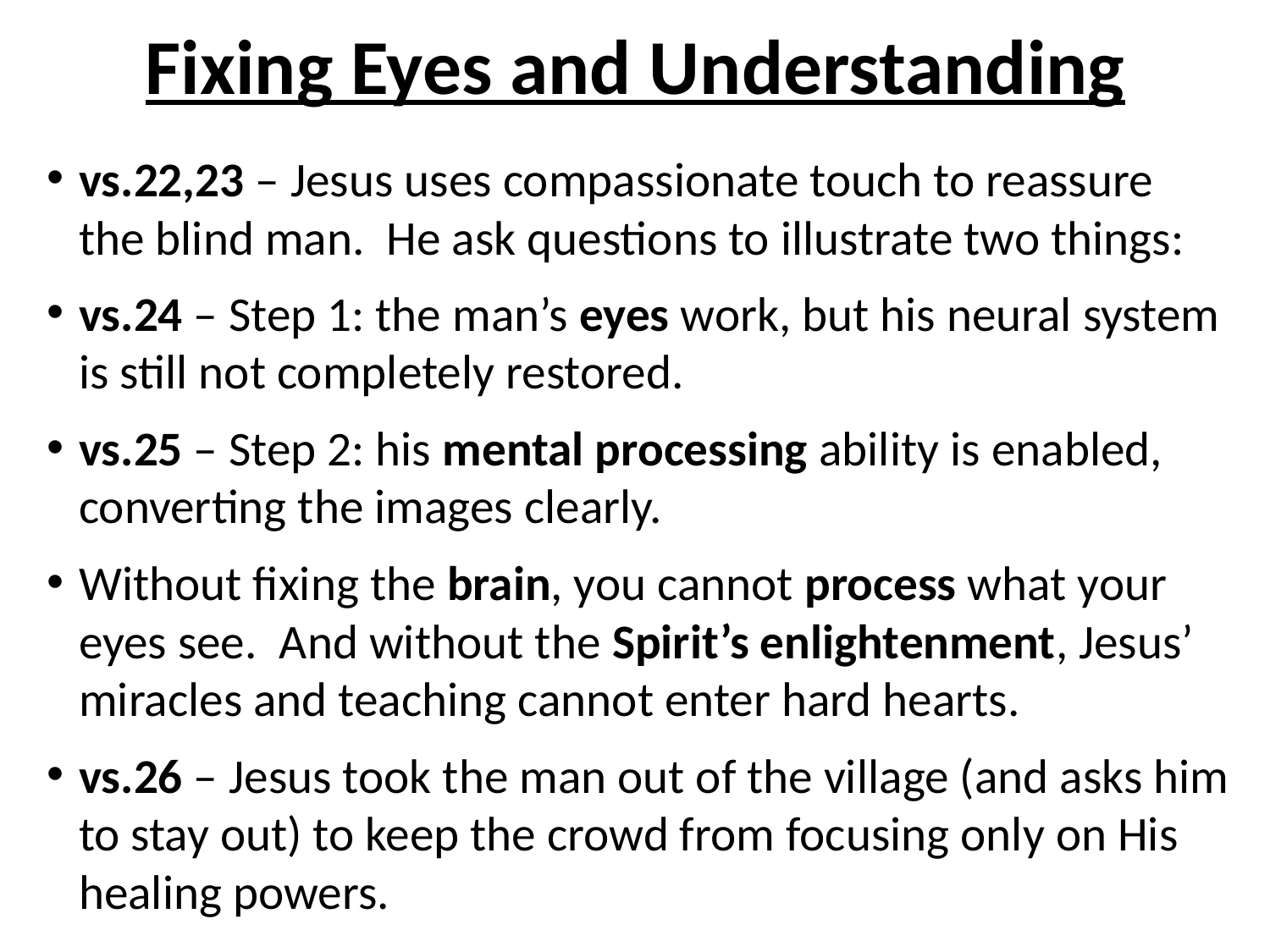

# Fixing Eyes and Understanding
vs.22,23 – Jesus uses compassionate touch to reassure the blind man.  He ask questions to illustrate two things:
vs.24 – Step 1: the man’s eyes work, but his neural system is still not completely restored.
vs.25 – Step 2: his mental processing ability is enabled, converting the images clearly.
Without fixing the brain, you cannot process what your eyes see.  And without the Spirit’s enlightenment, Jesus’ miracles and teaching cannot enter hard hearts.
vs.26 – Jesus took the man out of the village (and asks him to stay out) to keep the crowd from focusing only on His healing powers.